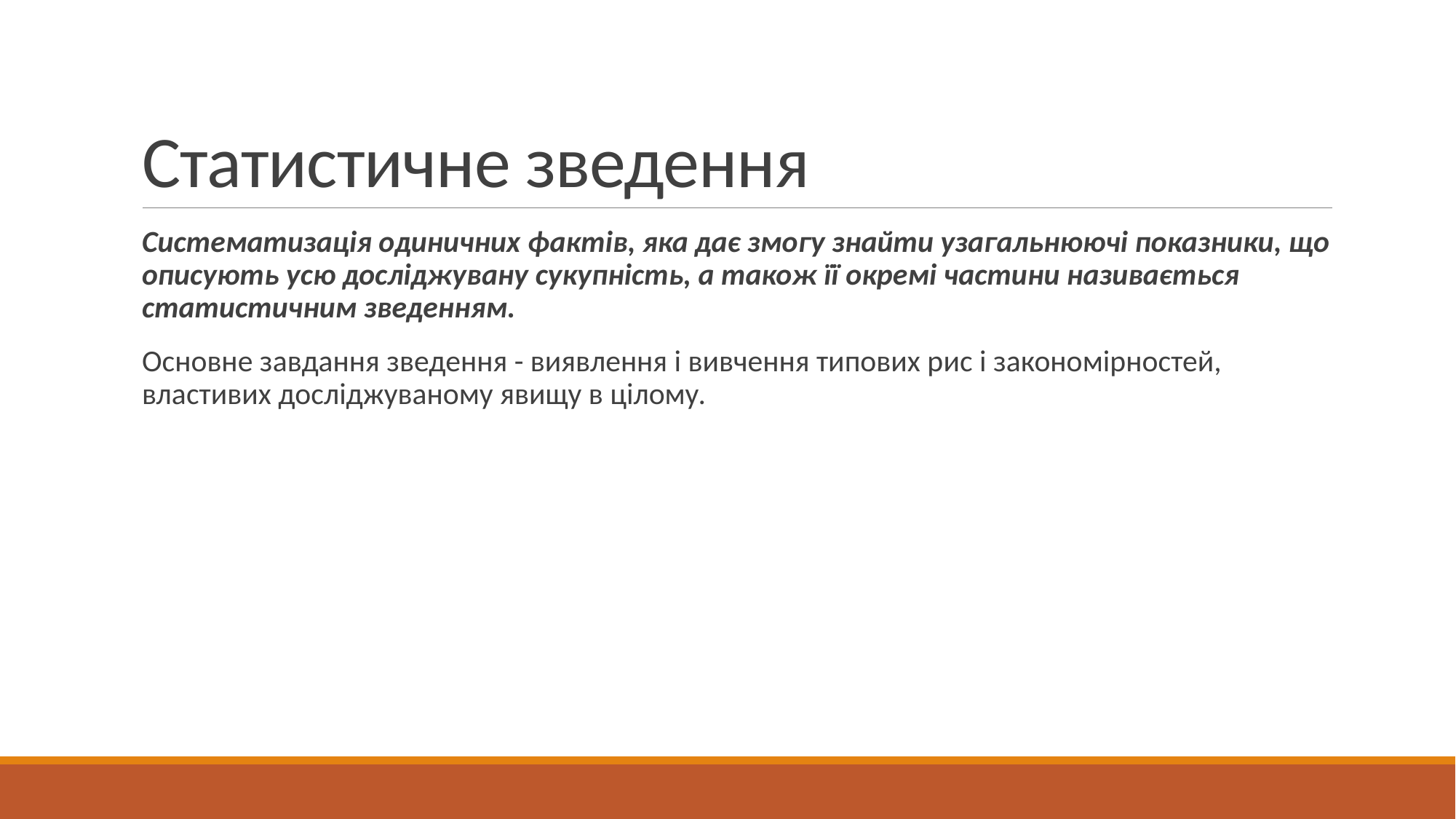

# Статистичне зведення
Систематизація одиничних фактів, яка дає змогу знайти узагальнюючі показники, що описують усю досліджувану сукупність, а також її окремі частини називається статистичним зведенням.
Основне завдання зведення - виявлення і вивчення типових рис і закономірностей, властивих досліджуваному явищу в цілому.